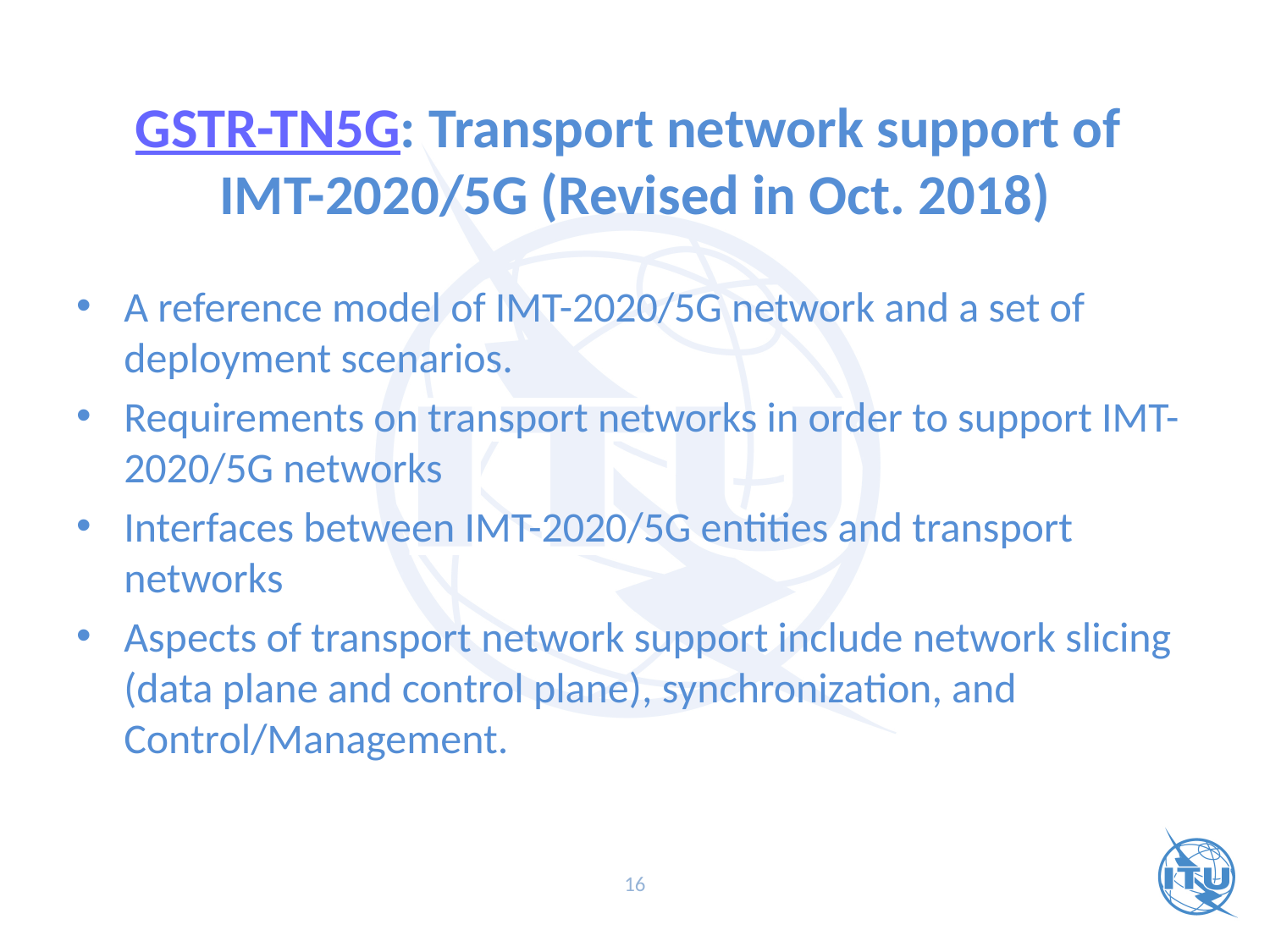

# GSTR-TN5G: Transport network support of IMT-2020/5G (Revised in Oct. 2018)
A reference model of IMT-2020/5G network and a set of deployment scenarios.
Requirements on transport networks in order to support IMT-2020/5G networks
Interfaces between IMT-2020/5G entities and transport networks
Aspects of transport network support include network slicing (data plane and control plane), synchronization, and Control/Management.
16